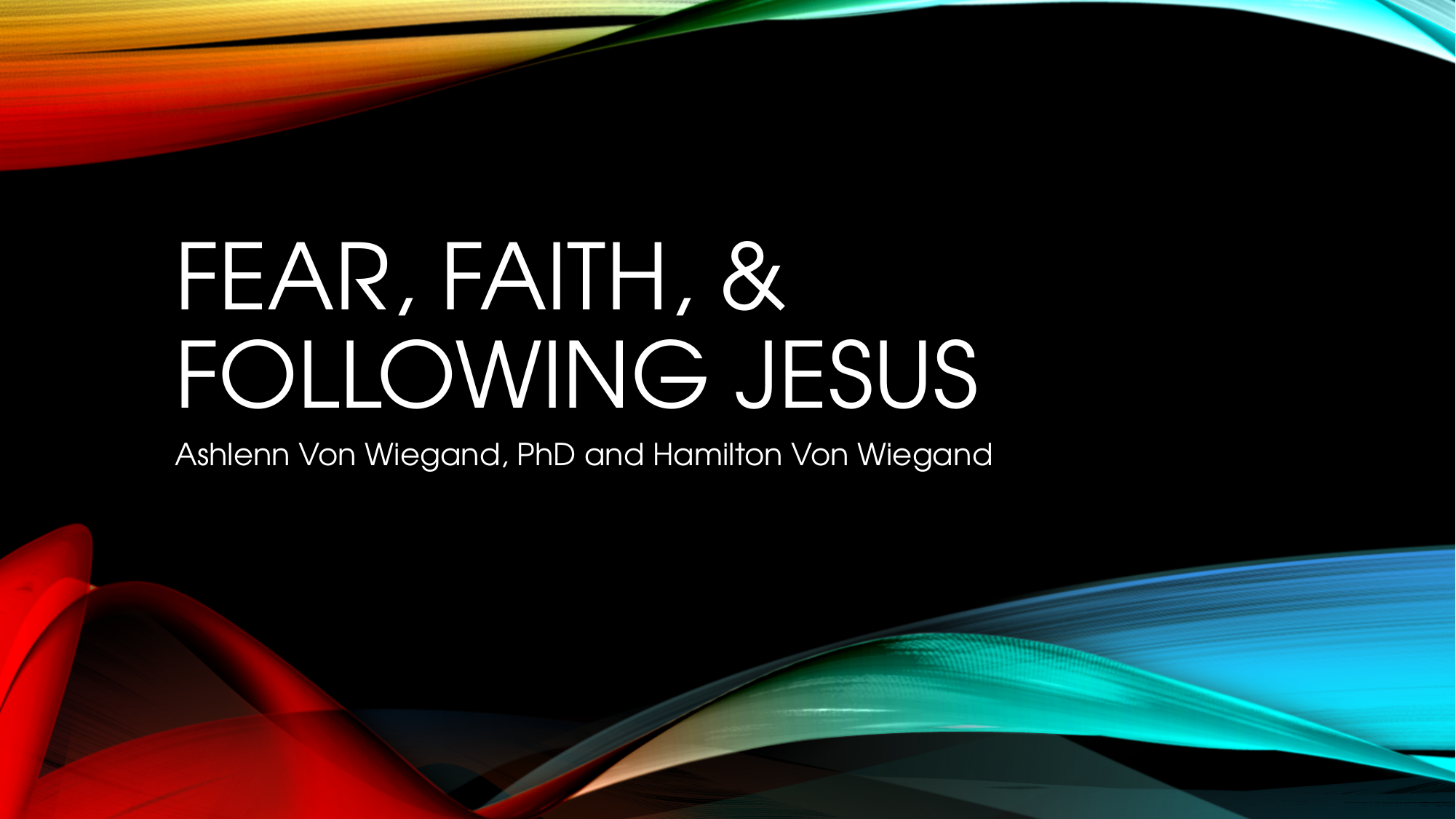

# Fear, Faith, & Following Jesus
Ashlenn Von Wiegand, PhD and Hamilton Von Wiegand